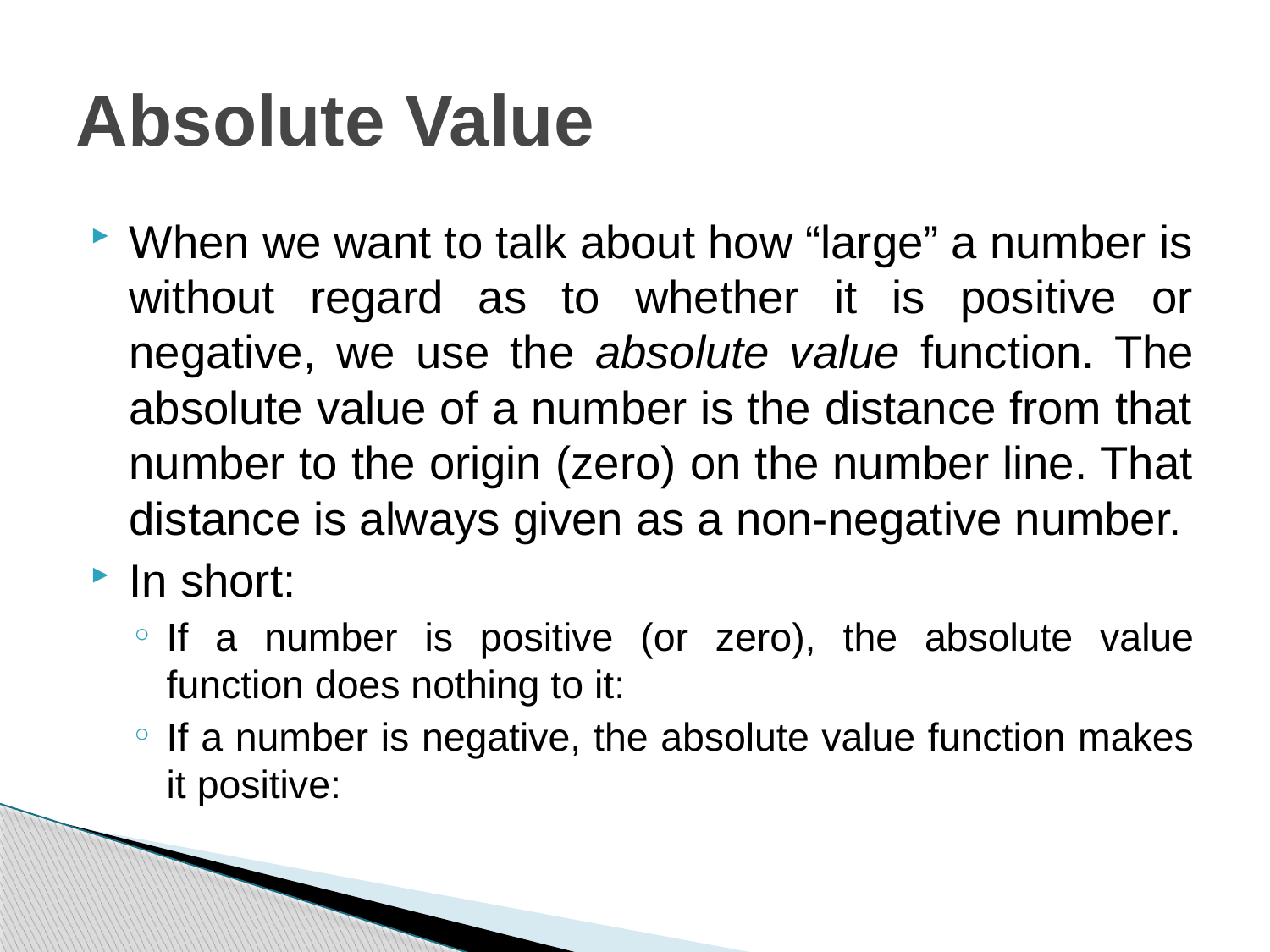

# Absolute Value
When we want to talk about how “large” a number is without regard as to whether it is positive or negative, we use the absolute value function. The absolute value of a number is the distance from that number to the origin (zero) on the number line. That distance is always given as a non-negative number.
In short:
If a number is positive (or zero), the absolute value function does nothing to it:
If a number is negative, the absolute value function makes it positive: